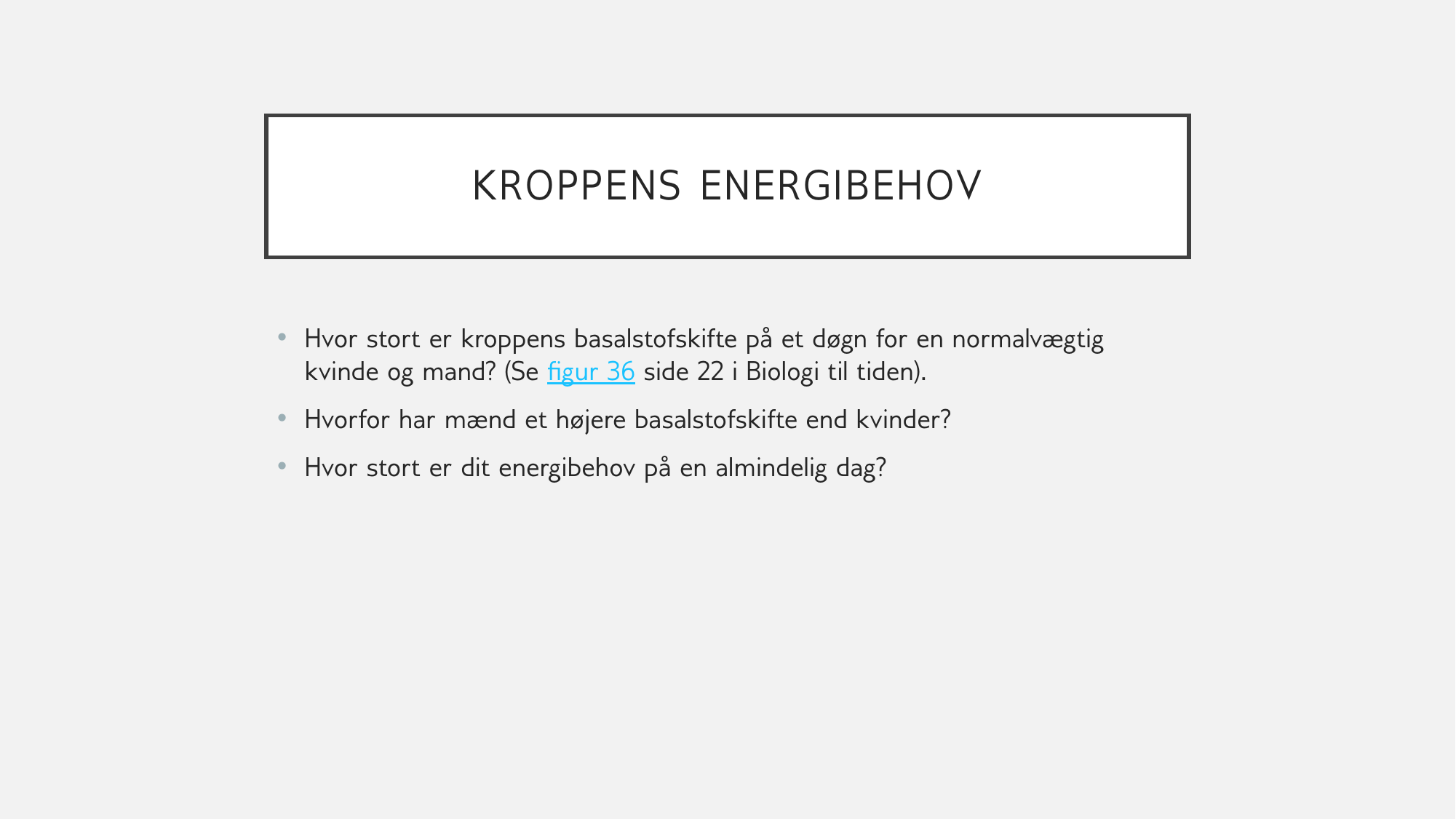

# Kroppens energibehov
Hvor stort er kroppens basalstofskifte på et døgn for en normalvægtig kvinde og mand? (Se figur 36 side 22 i Biologi til tiden).
Hvorfor har mænd et højere basalstofskifte end kvinder?
Hvor stort er dit energibehov på en almindelig dag?